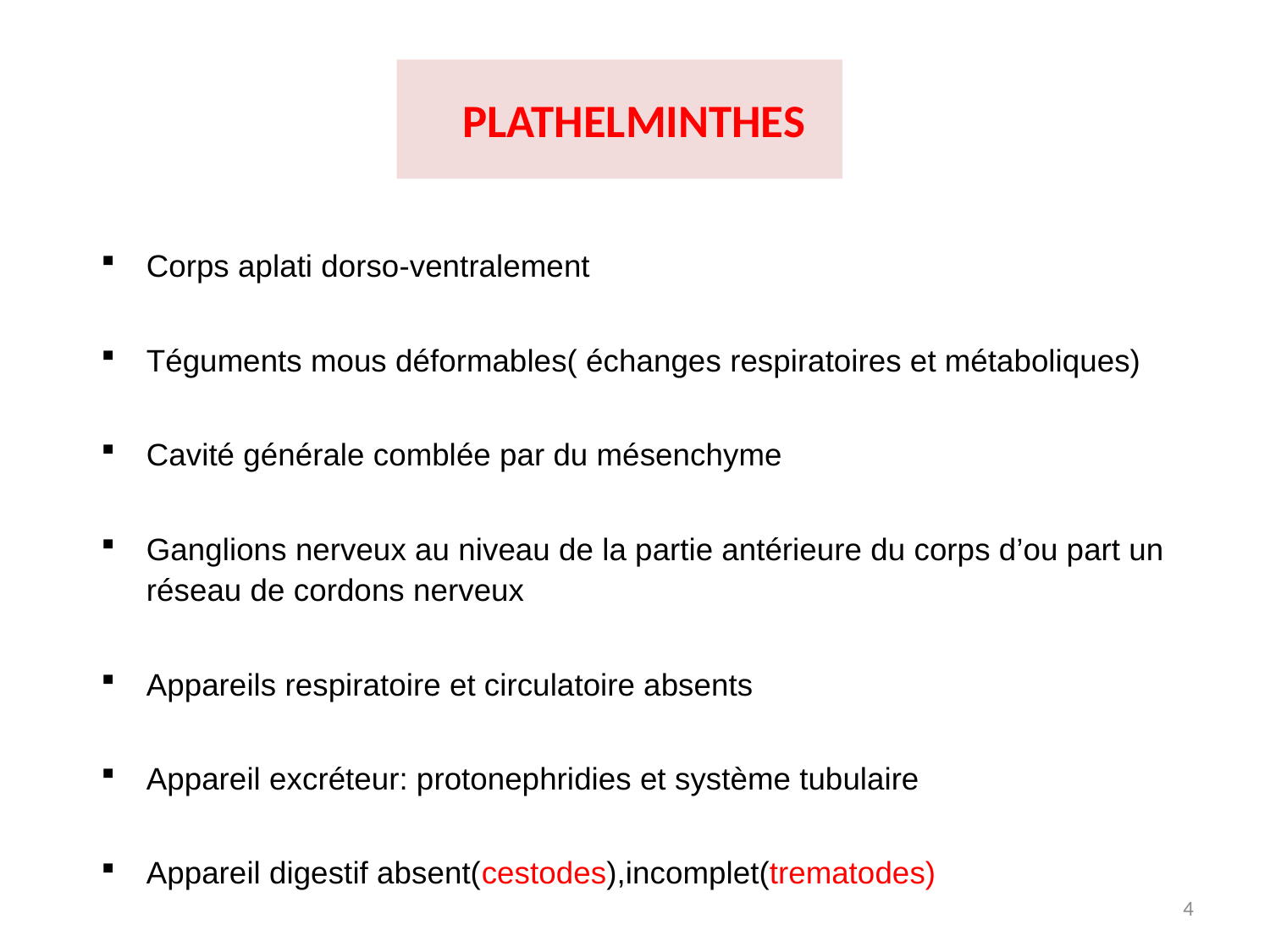

# PLATHELMINTHES
Corps aplati dorso-ventralement

Téguments mous déformables( échanges respiratoires et métaboliques)

Cavité générale comblée par du mésenchyme

Ganglions nerveux au niveau de la partie antérieure du corps d’ou part un réseau de cordons nerveux

Appareils respiratoire et circulatoire absents

Appareil excréteur: protonephridies et système tubulaire

Appareil digestif absent(cestodes),incomplet(trematodes)

4